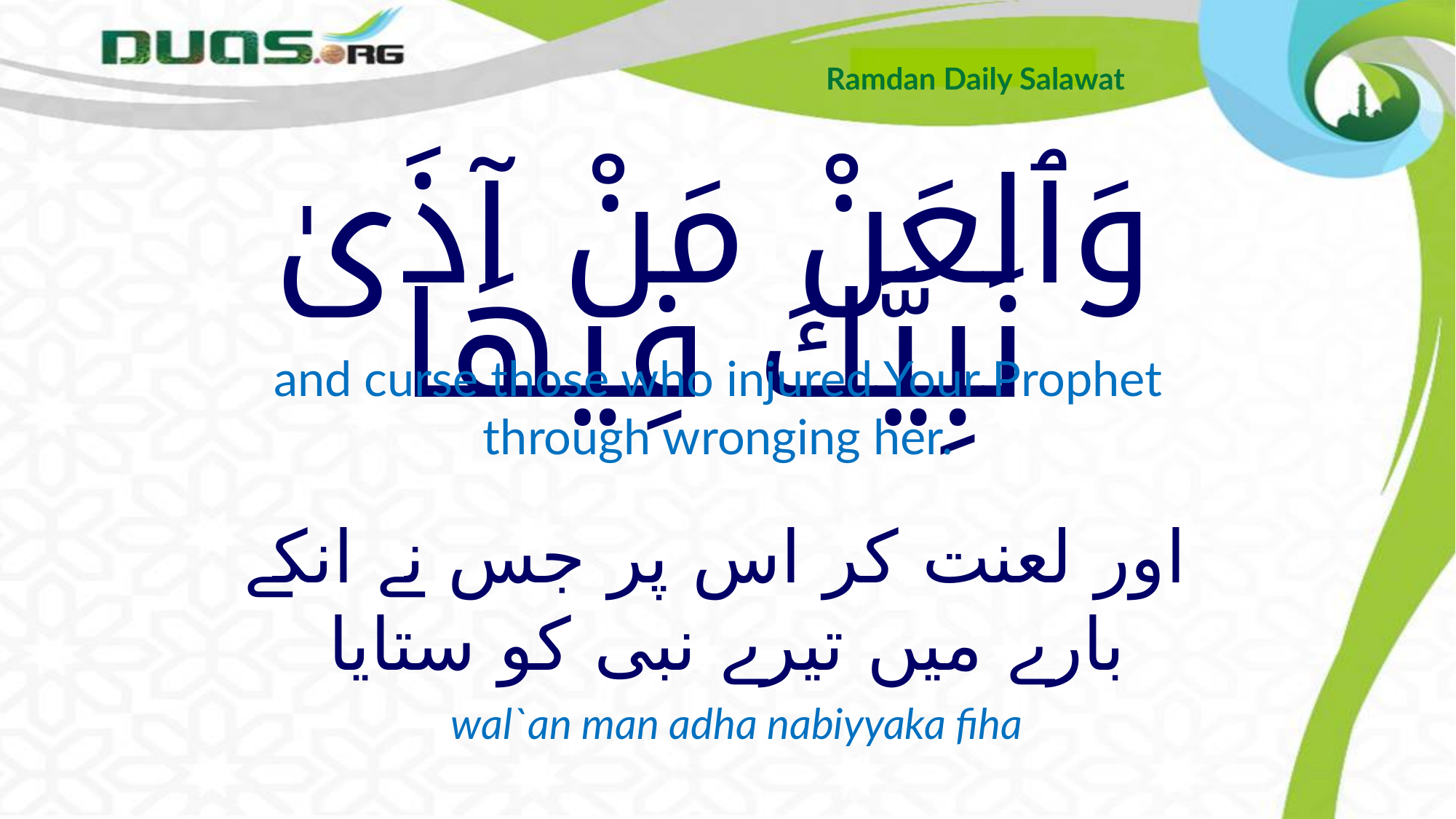

Ramdan Daily Salawat

# وَٱلعَنْ مَنْ آذَىٰ نَبِيَّكَ فِيهَا
and curse those who injured Your Prophet through wronging her.

 اور لعنت کر اس پر جس نے انکے بارے میں تیرے نبی کو ستایا
wal`an man adha nabiyyaka fiha